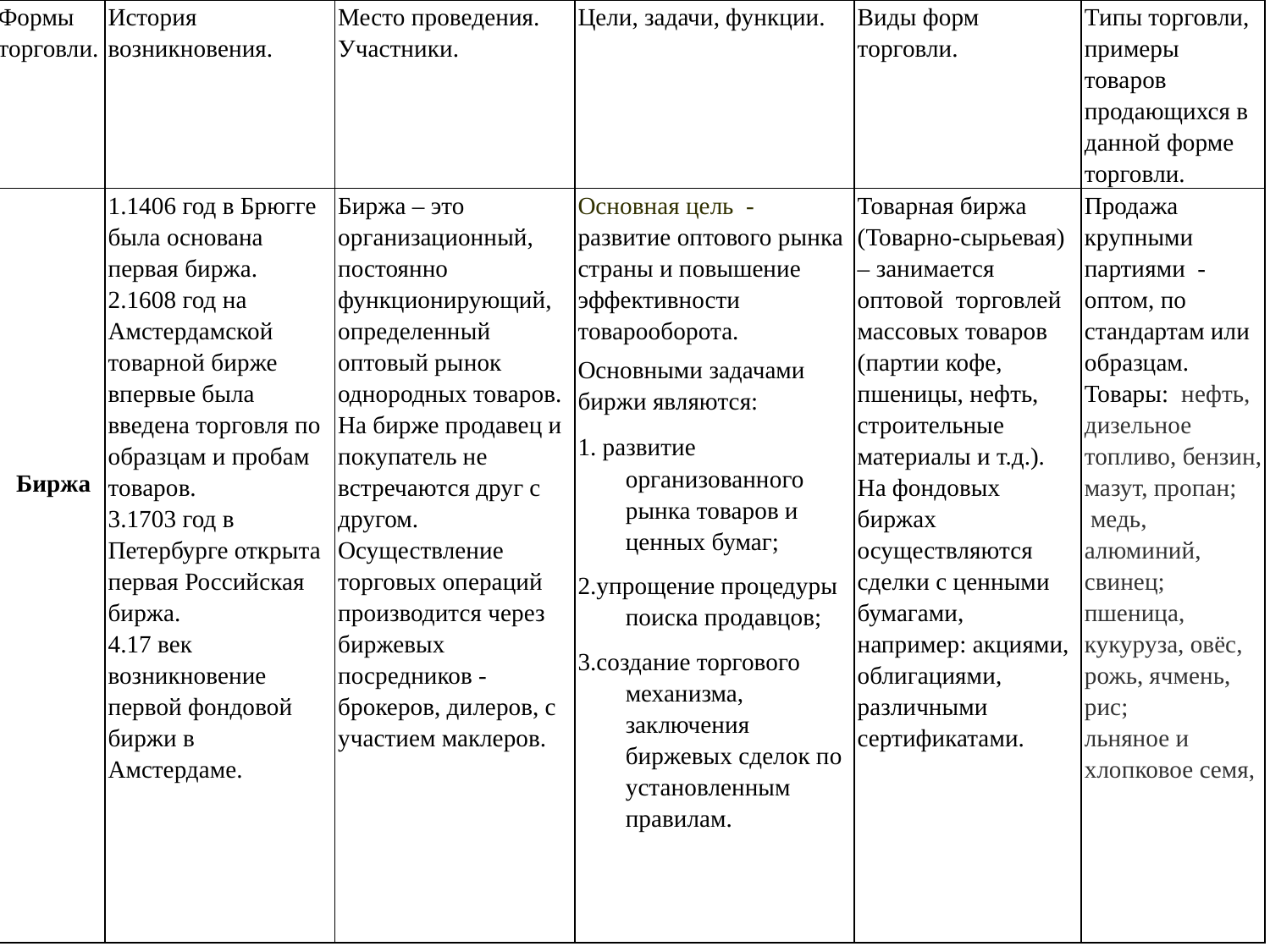

| Формы торговли. | История возникновения. | Место проведения. Участники. | Цели, задачи, функции. | Виды форм торговли. | Типы торговли, примеры товаров продающихся в данной форме торговли. |
| --- | --- | --- | --- | --- | --- |
| Биржа | 1.1406 год в Брюгге была основана первая биржа. 2.1608 год на Амстердамской товарной бирже впервые была введена торговля по образцам и пробам товаров. 3.1703 год в Петербурге открыта первая Российская биржа. 4.17 век возникновение первой фондовой биржи в Амстердаме. | Биржа – это организационный, постоянно функционирующий, определенный оптовый рынок однородных товаров. На бирже продавец и покупатель не встречаются друг с другом. Осуществление торговых операций производится через биржевых посредников - брокеров, дилеров, с участием маклеров. | Основная цель - развитие оптового рынка страны и повышение эффективности товарооборота. Основными задачами биржи являются: 1. развитие организованного рынка товаров и ценных бумаг; 2.упрощение процедуры поиска продавцов; 3.создание торгового механизма, заключения биржевых сделок по установленным правилам. | Товарная биржа (Товарно-сырьевая) – занимается оптовой торговлей массовых товаров (партии кофе, пшеницы, нефть, строительные материалы и т.д.). На фондовых биржах  осуществляются сделки с ценными бумагами, например: акциями, облигациями, различными сертификатами. | Продажа крупными партиями - оптом, по стандартам или образцам. Товары: нефть, дизельное топливо, бензин, мазут, пропан;  медь, алюминий, свинец; пшеница, кукуруза, овёс, рожь, ячмень, рис;  льняное и хлопковое семя, |